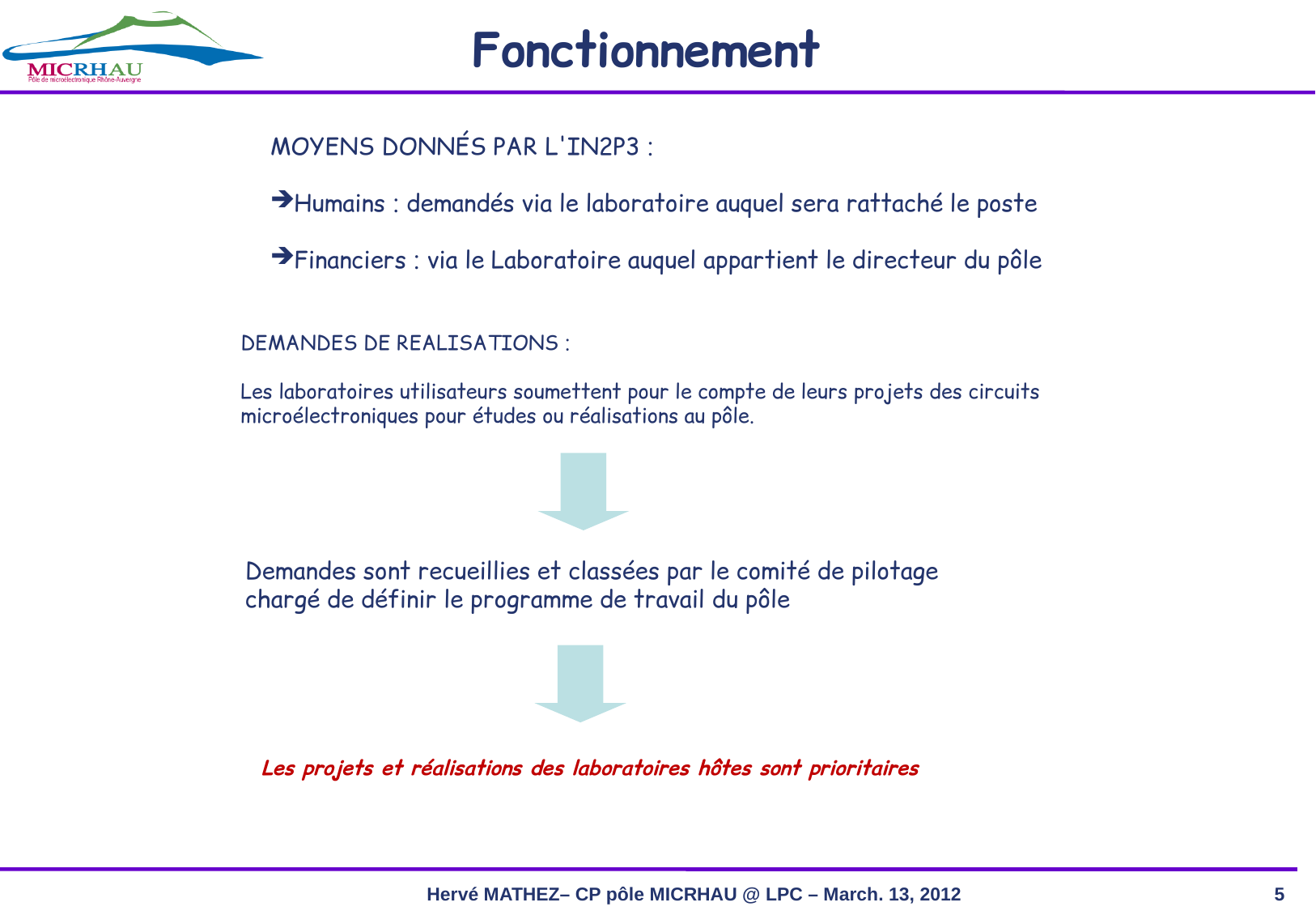

Fonctionnement
MOYENS DONNÉS PAR L'IN2P3 :

Humains : demandés via le laboratoire auquel sera rattaché le poste

Financiers : via le Laboratoire auquel appartient le directeur du pôle
DEMANDES DE REALISATIONS :

Les laboratoires utilisateurs soumettent pour le compte de leurs projets des circuits
microélectroniques pour études ou réalisations au pôle.

Demandes sont recueillies et classées par le comité de pilotage
chargé de définir le programme de travail du pôle

Les projets et réalisations des laboratoires hôtes sont prioritaires